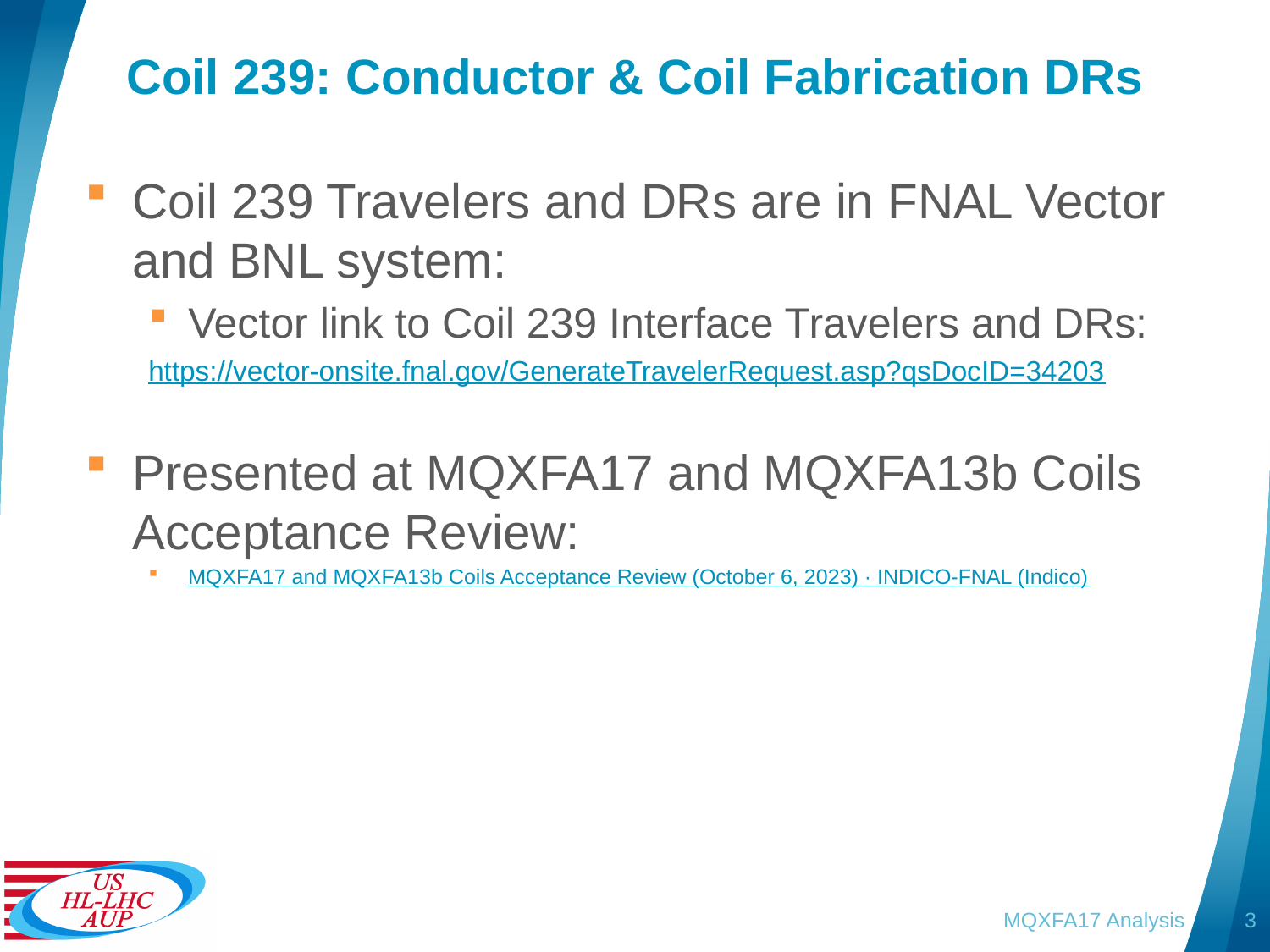

# Coil 239: Conductor & Coil Fabrication DRs
Coil 239 Travelers and DRs are in FNAL Vector and BNL system:
Vector link to Coil 239 Interface Travelers and DRs:
https://vector-onsite.fnal.gov/GenerateTravelerRequest.asp?qsDocID=34203

Presented at MQXFA17 and MQXFA13b Coils Acceptance Review:
MQXFA17 and MQXFA13b Coils Acceptance Review (October 6, 2023) · INDICO-FNAL (Indico)

MQXFA17 Analysis
3